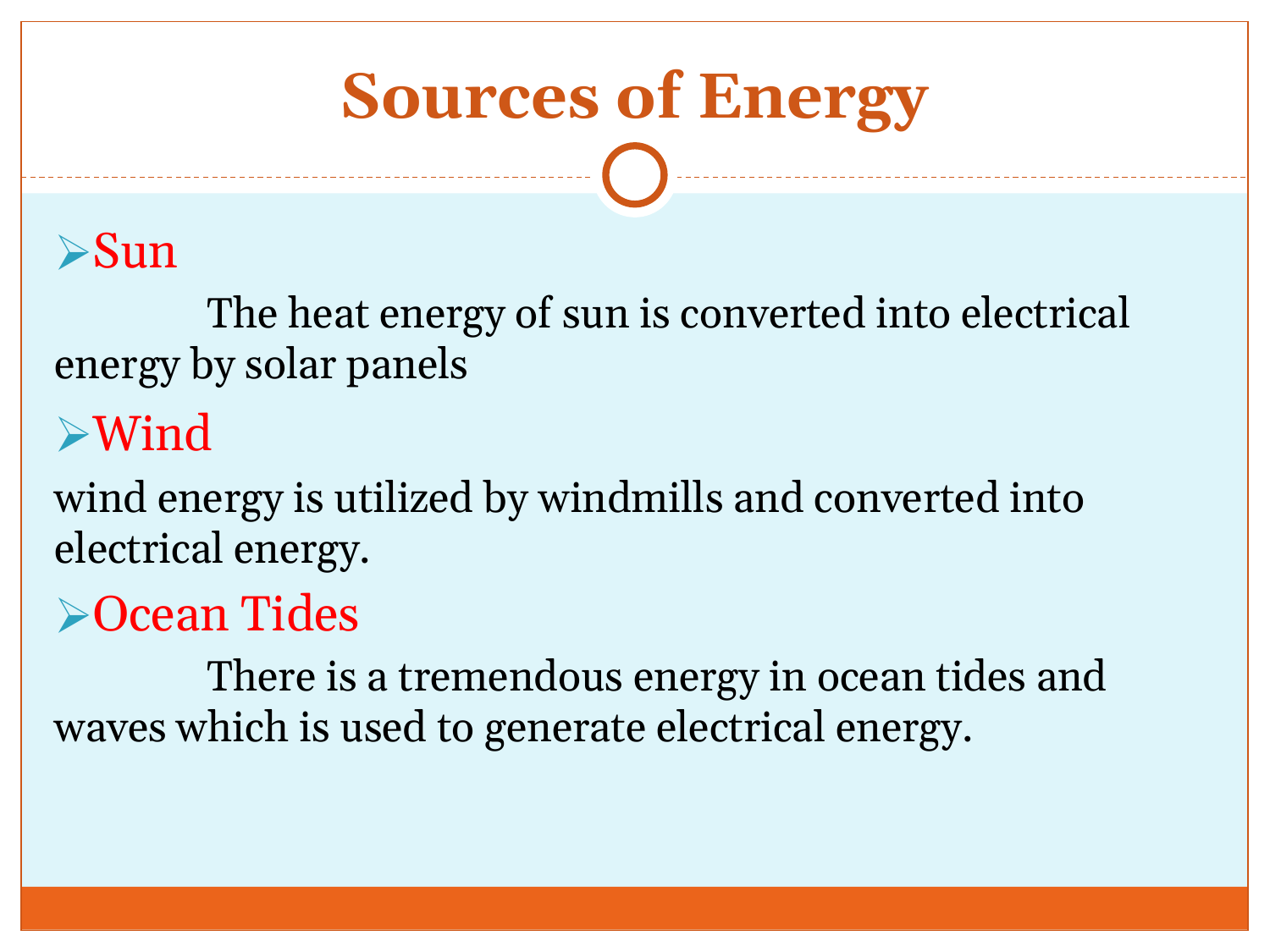

# Sources of Energy
Sun
               The heat energy of sun is converted into electrical energy by solar panels
Wind
wind energy is utilized by windmills and converted into electrical energy.
Ocean Tides
               There is a tremendous energy in ocean tides and waves which is used to generate electrical energy.